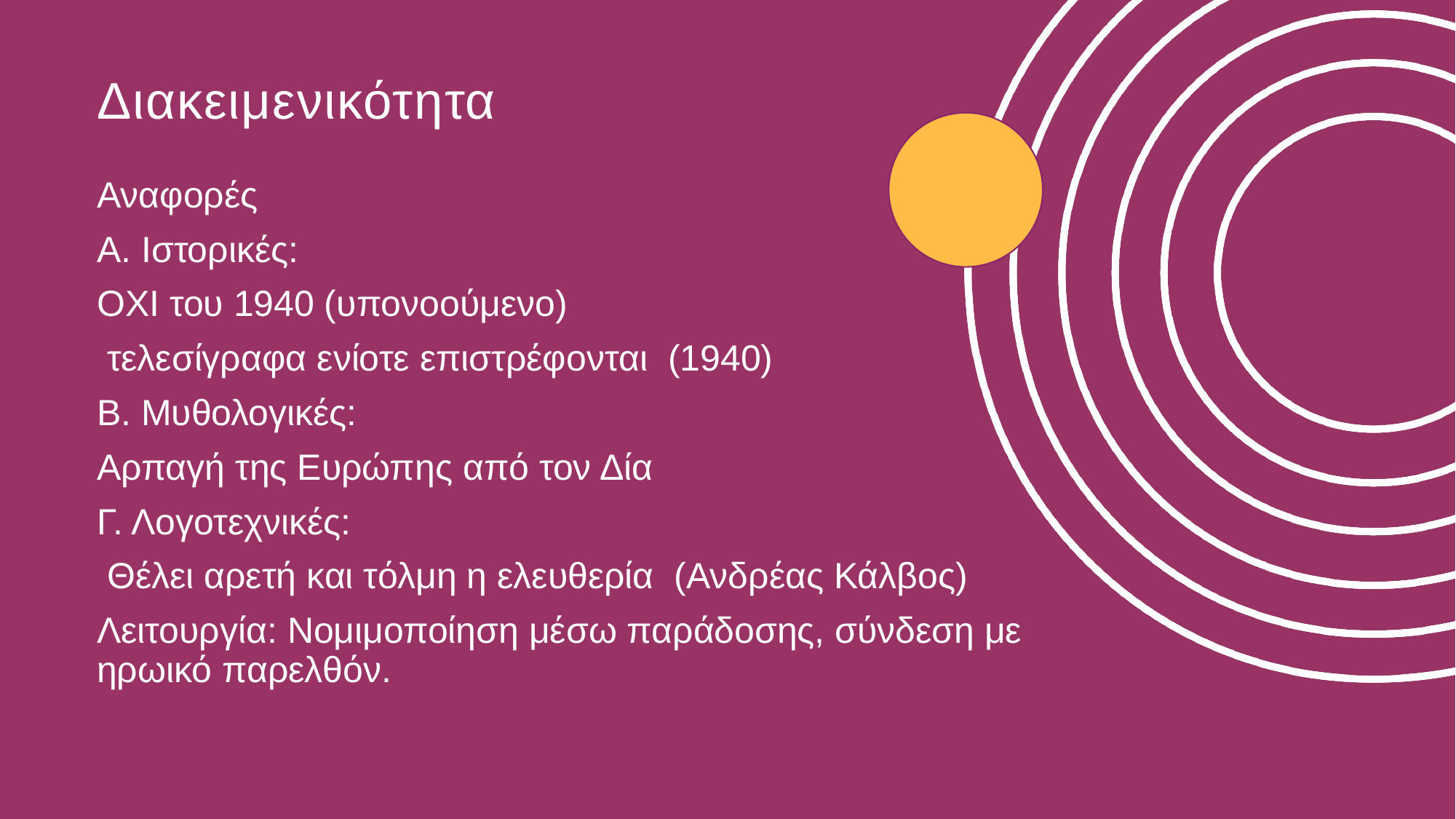

# Διακειμενικότητα
Αναφορές
Α. Ιστορικές:
ΟΧΙ του 1940 (υπονοούμενο)
 τελεσίγραφα ενίοτε επιστρέφονται  (1940)
Β. Μυθολογικές:
Αρπαγή της Ευρώπης από τον Δία
Γ. Λογοτεχνικές:
 Θέλει αρετή και τόλμη η ελευθερία  (Ανδρέας Κάλβος)
Λειτουργία: Νομιμοποίηση μέσω παράδοσης, σύνδεση με ηρωικό παρελθόν.